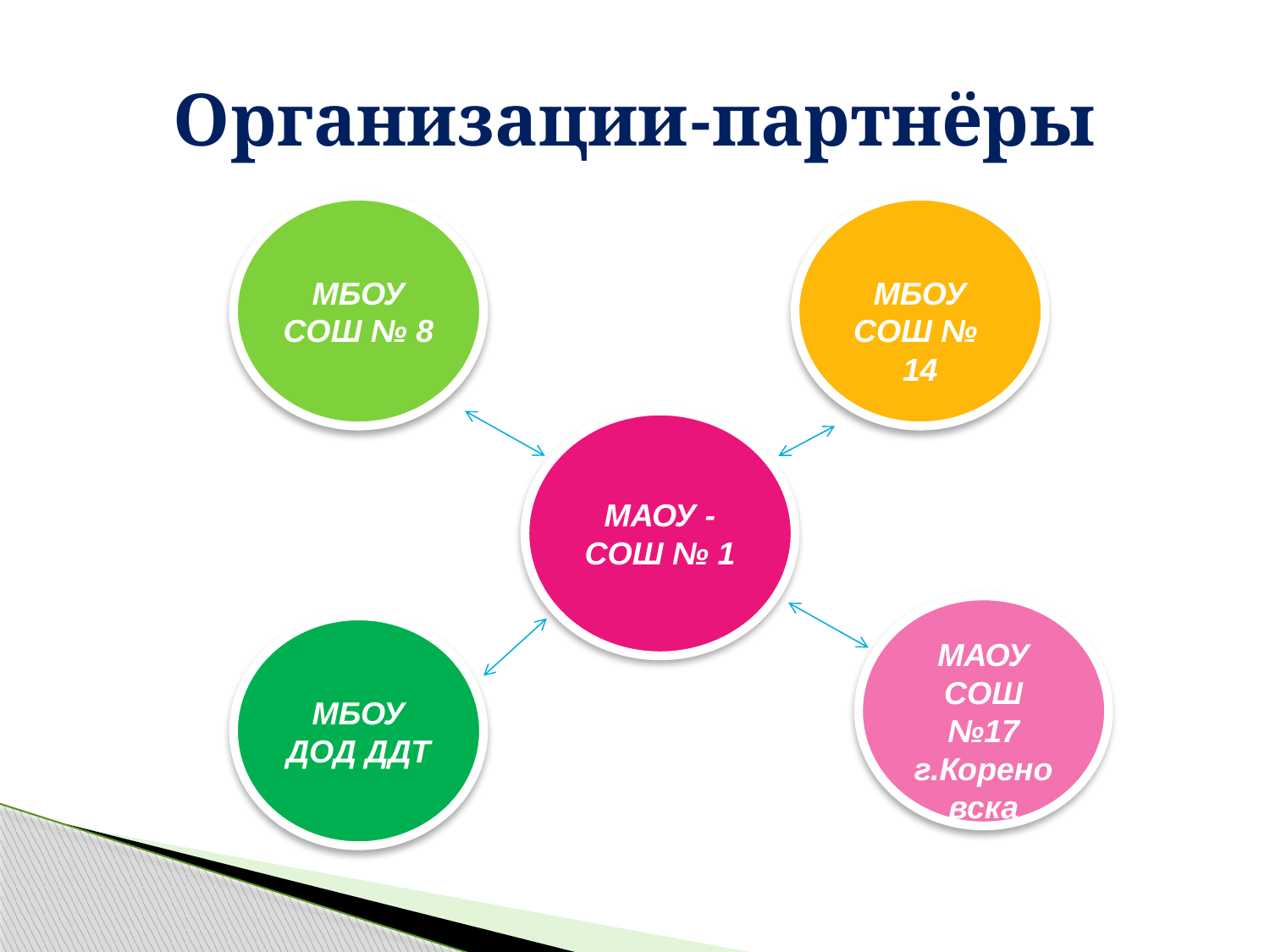

# Организации-партнёры
МБОУ СОШ № 8

МБОУ СОШ №  14
МАОУ -СОШ № 1

МАОУ СОШ №17 г.Кореновска
МБОУ ДОД ДДТ